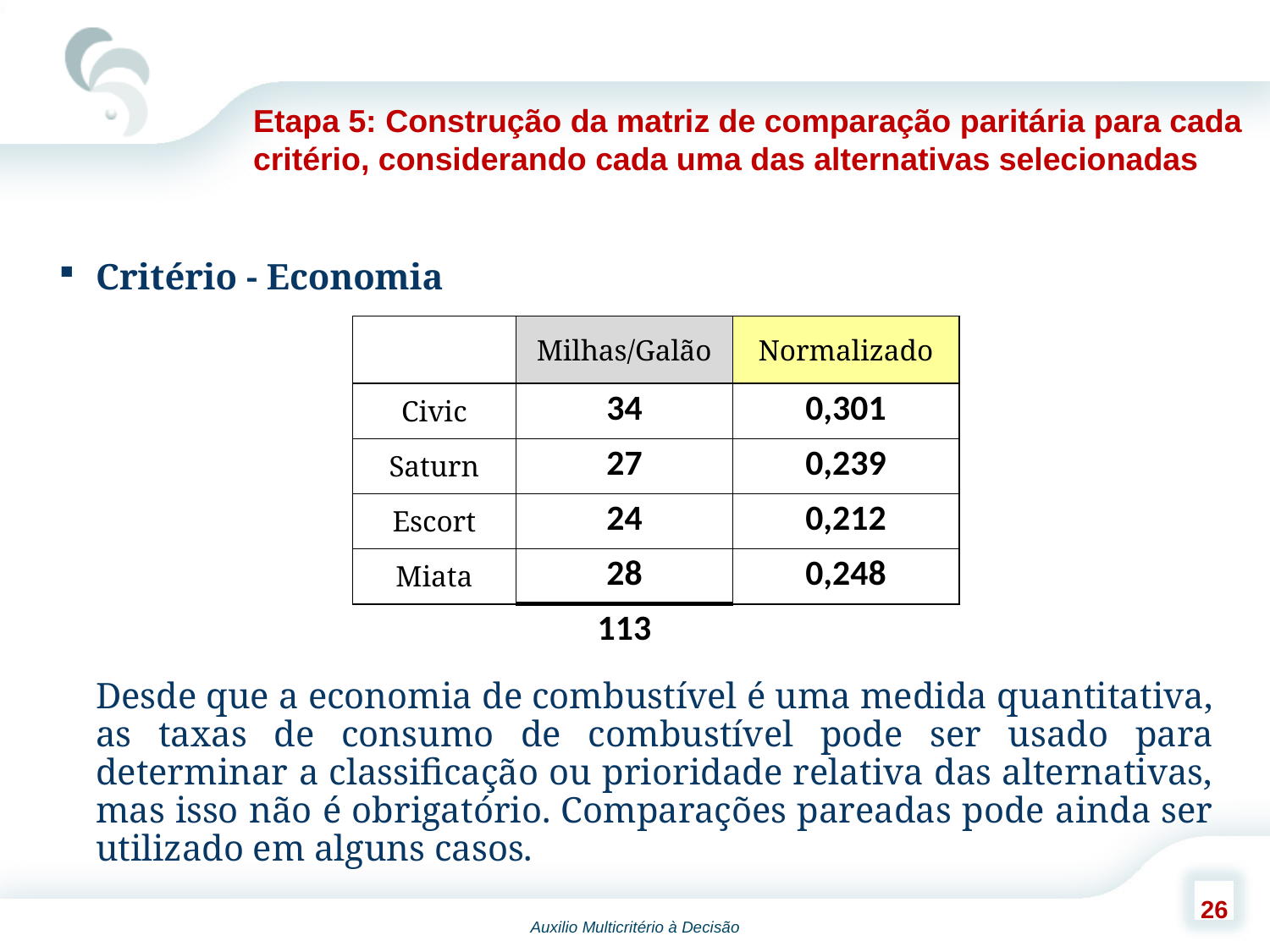

Etapa 5: Construção da matriz de comparação paritária para cada critério, considerando cada uma das alternativas selecionadas
Critério - Economia

	Desde que a economia de combustível é uma medida quantitativa, as taxas de consumo de combustível pode ser usado para determinar a classificação ou prioridade relativa das alternativas, mas isso não é obrigatório. Comparações pareadas pode ainda ser utilizado em alguns casos.
|  | Milhas/Galão | Normalizado |
| --- | --- | --- |
| Civic | 34 | 0,301 |
| Saturn | 27 | 0,239 |
| Escort | 24 | 0,212 |
| Miata | 28 | 0,248 |
|  | 113 |  |